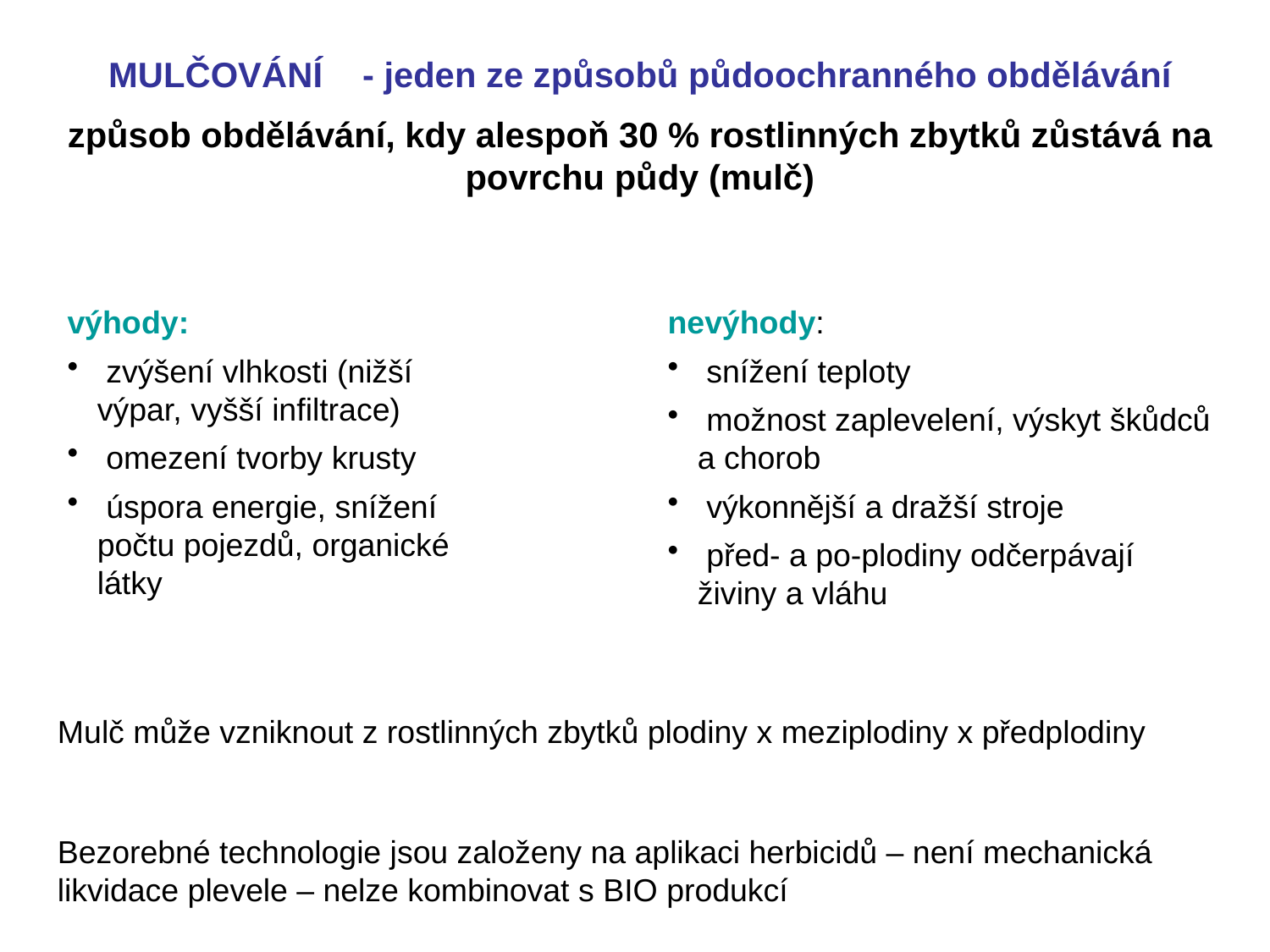

MULČOVÁNÍ	- jeden ze způsobů půdoochranného obdělávání
způsob obdělávání, kdy alespoň 30 % rostlinných zbytků zůstává na povrchu půdy (mulč)

výhody:
 zvýšení vlhkosti (nižší výpar, vyšší infiltrace)
 omezení tvorby krusty
 úspora energie, snížení počtu pojezdů, organické látky
nevýhody:
 snížení teploty
 možnost zaplevelení, výskyt škůdců a chorob
 výkonnější a dražší stroje
 před- a po-plodiny odčerpávají živiny a vláhu
Mulč může vzniknout z rostlinných zbytků plodiny x meziplodiny x předplodiny
Bezorebné technologie jsou založeny na aplikaci herbicidů – není mechanická likvidace plevele – nelze kombinovat s BIO produkcí